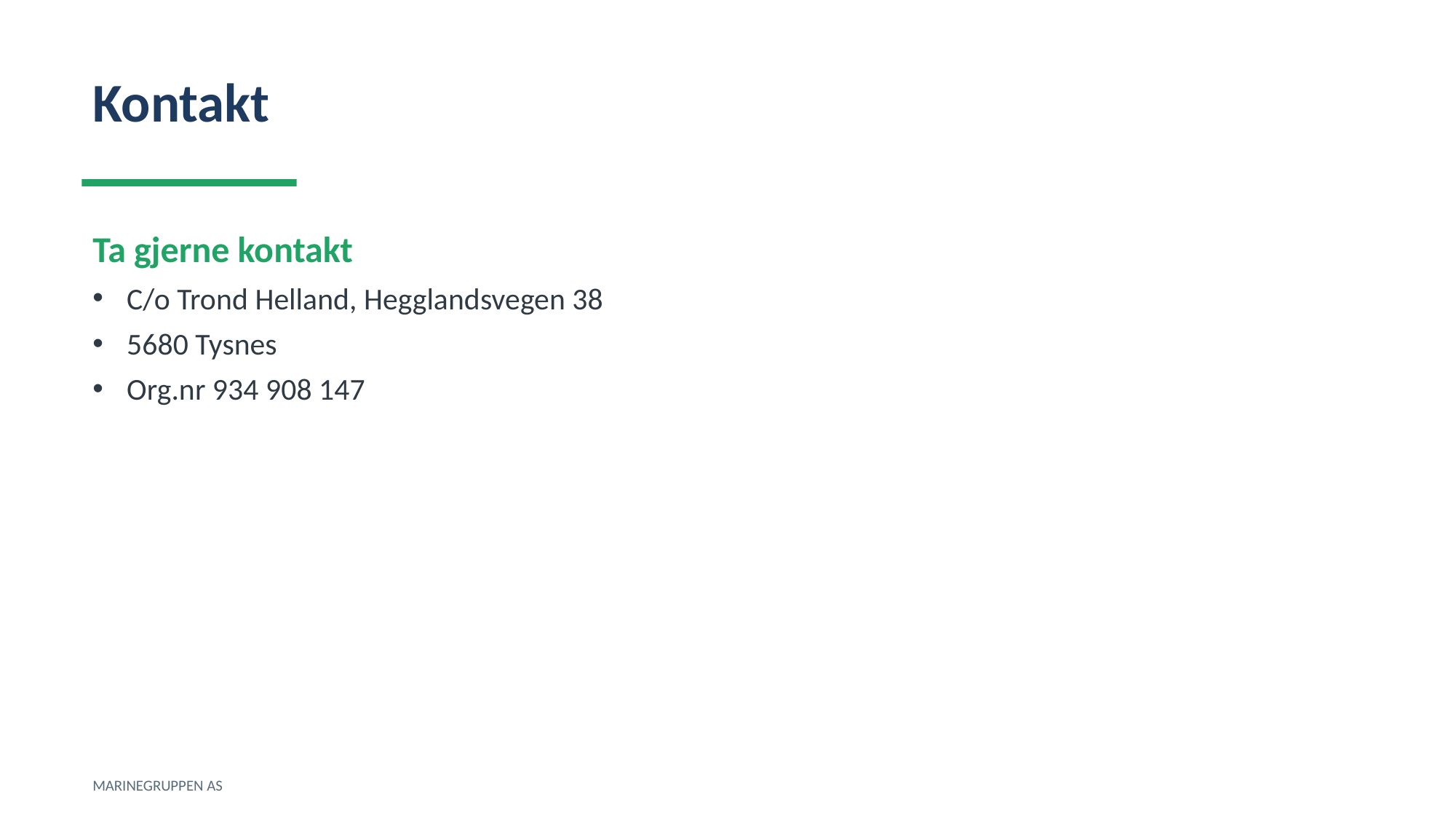

Kontakt

Ta gjerne kontakt
C/o Trond Helland, Hegglandsvegen 38
5680 Tysnes
Org.nr 934 908 147
MARINEGRUPPEN AS